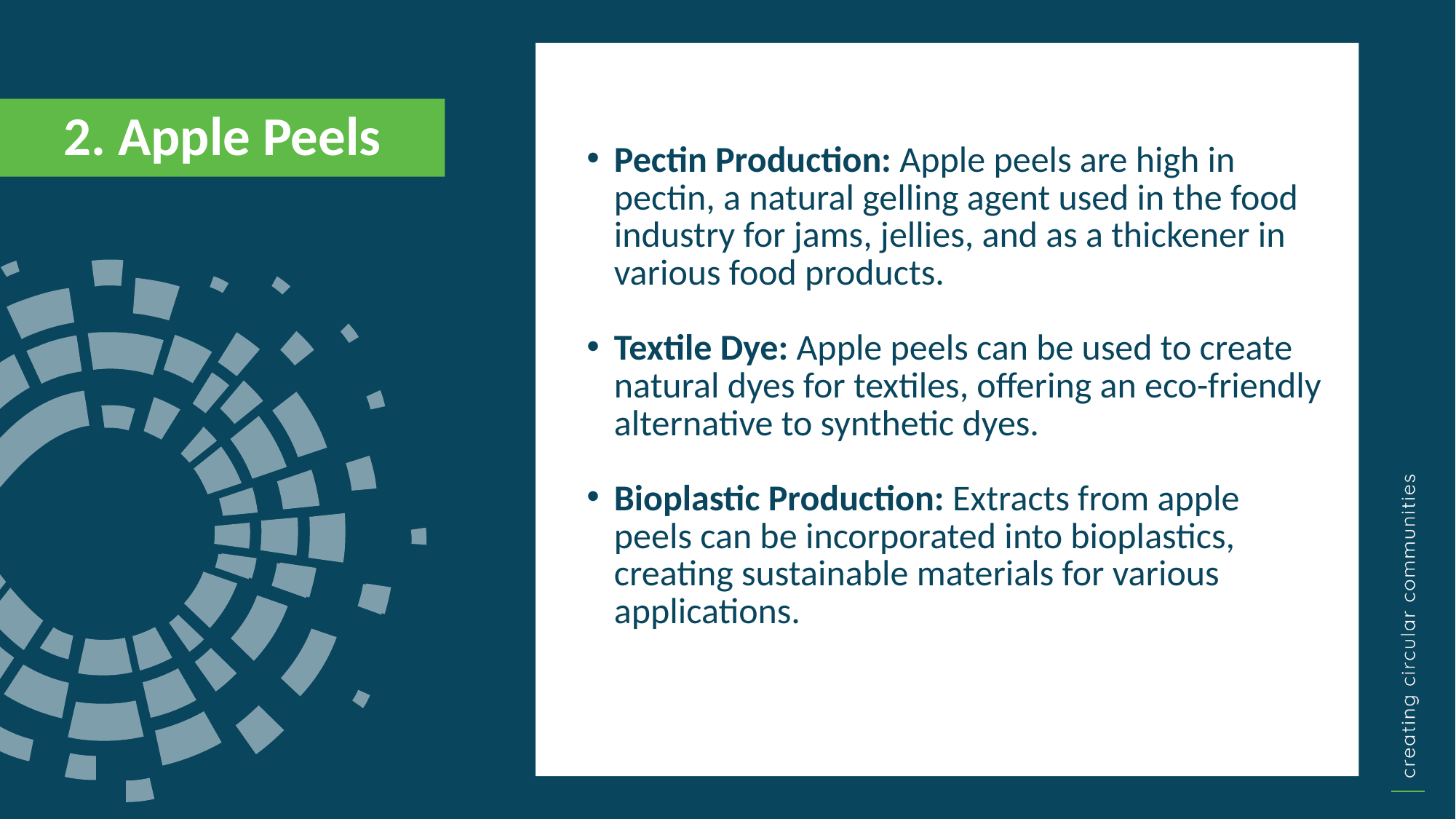

Pectin Production: Apple peels are high in pectin, a natural gelling agent used in the food industry for jams, jellies, and as a thickener in various food products.

Textile Dye: Apple peels can be used to create natural dyes for textiles, offering an eco-friendly alternative to synthetic dyes.

Bioplastic Production: Extracts from apple peels can be incorporated into bioplastics, creating sustainable materials for various applications.
2. Apple Peels